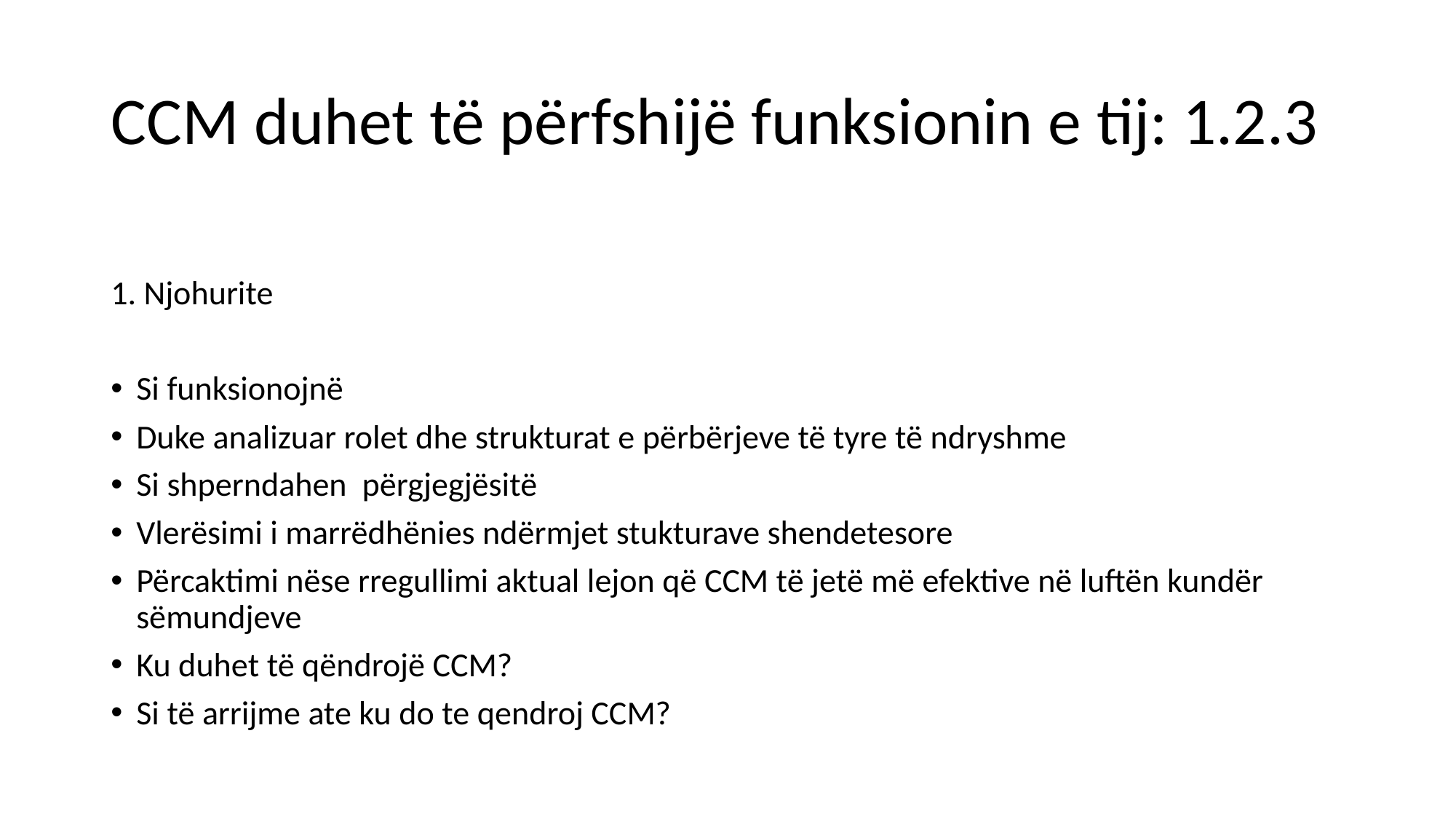

# CCM duhet të përfshijë funksionin e tij: 1.2.3

1. Njohurite

Si funksionojnë
Duke analizuar rolet dhe strukturat e përbërjeve të tyre të ndryshme
Si shperndahen  përgjegjësitë
Vlerësimi i marrëdhënies ndërmjet stukturave shendetesore
Përcaktimi nëse rregullimi aktual lejon që CCM të jetë më efektive në luftën kundër sëmundjeve
Ku duhet të qëndrojë CCM?
Si të arrijme ate ku do te qendroj CCM?